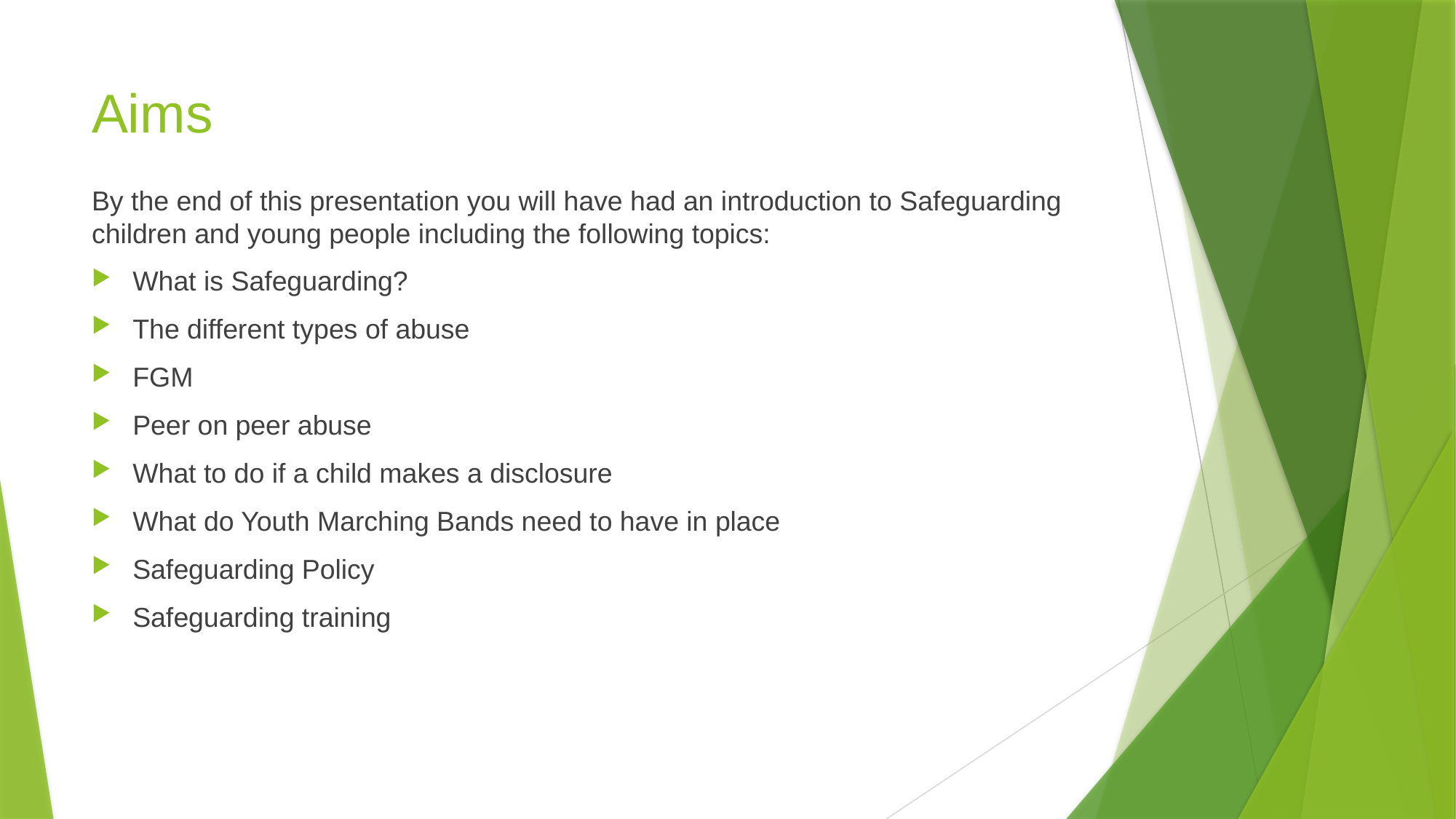

# Aims
By the end of this presentation you will have had an introduction to Safeguarding children and young people including the following topics:
What is Safeguarding?
The different types of abuse
FGM
Peer on peer abuse
What to do if a child makes a disclosure
What do Youth Marching Bands need to have in place
Safeguarding Policy
Safeguarding training